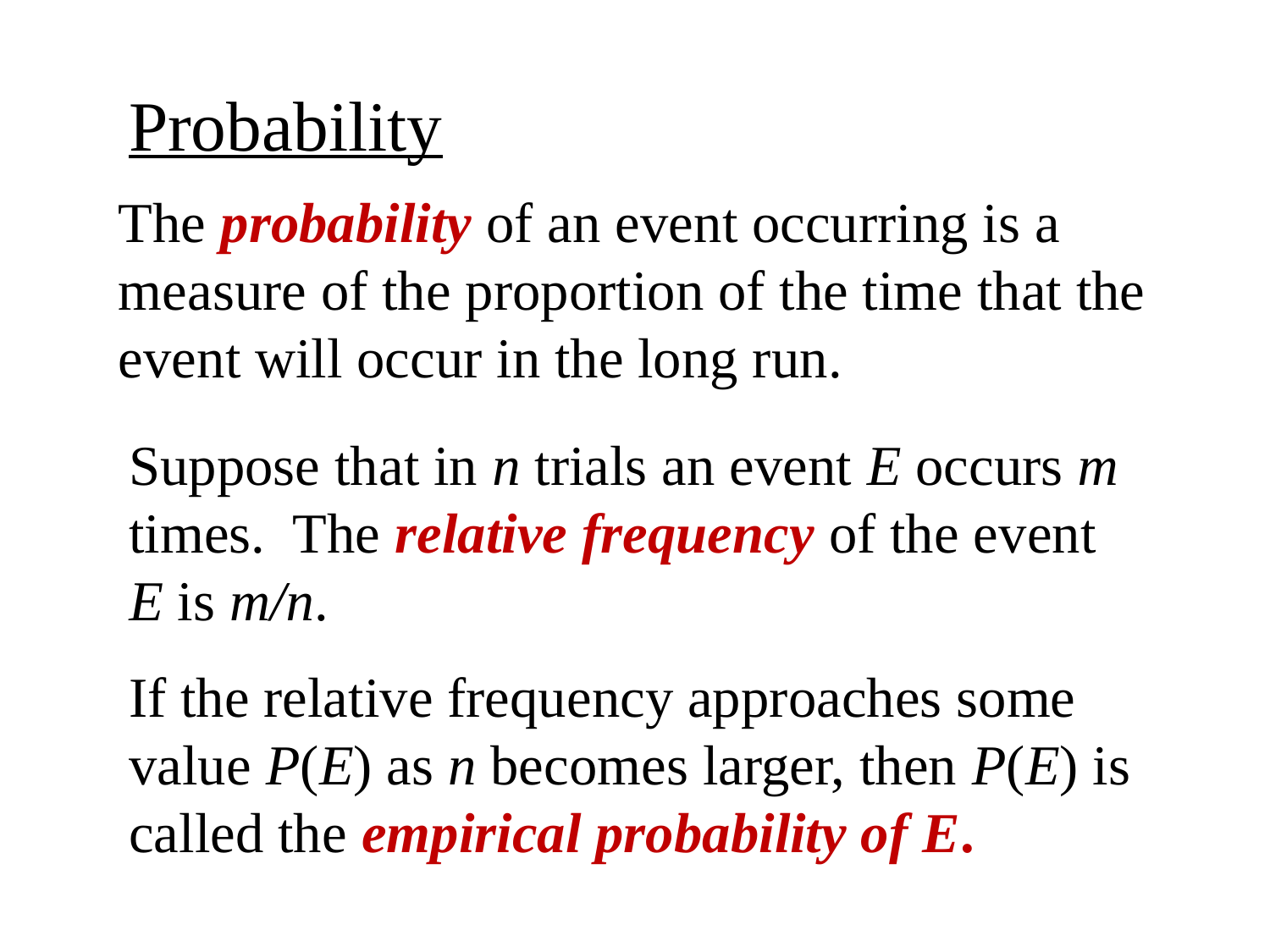

Probability
The probability of an event occurring is a measure of the proportion of the time that the event will occur in the long run.
Suppose that in n trials an event E occurs m times.  The relative frequency of the event E is m/n.
If the relative frequency approaches some value P(E) as n becomes larger, then P(E) is called the empirical probability of E.